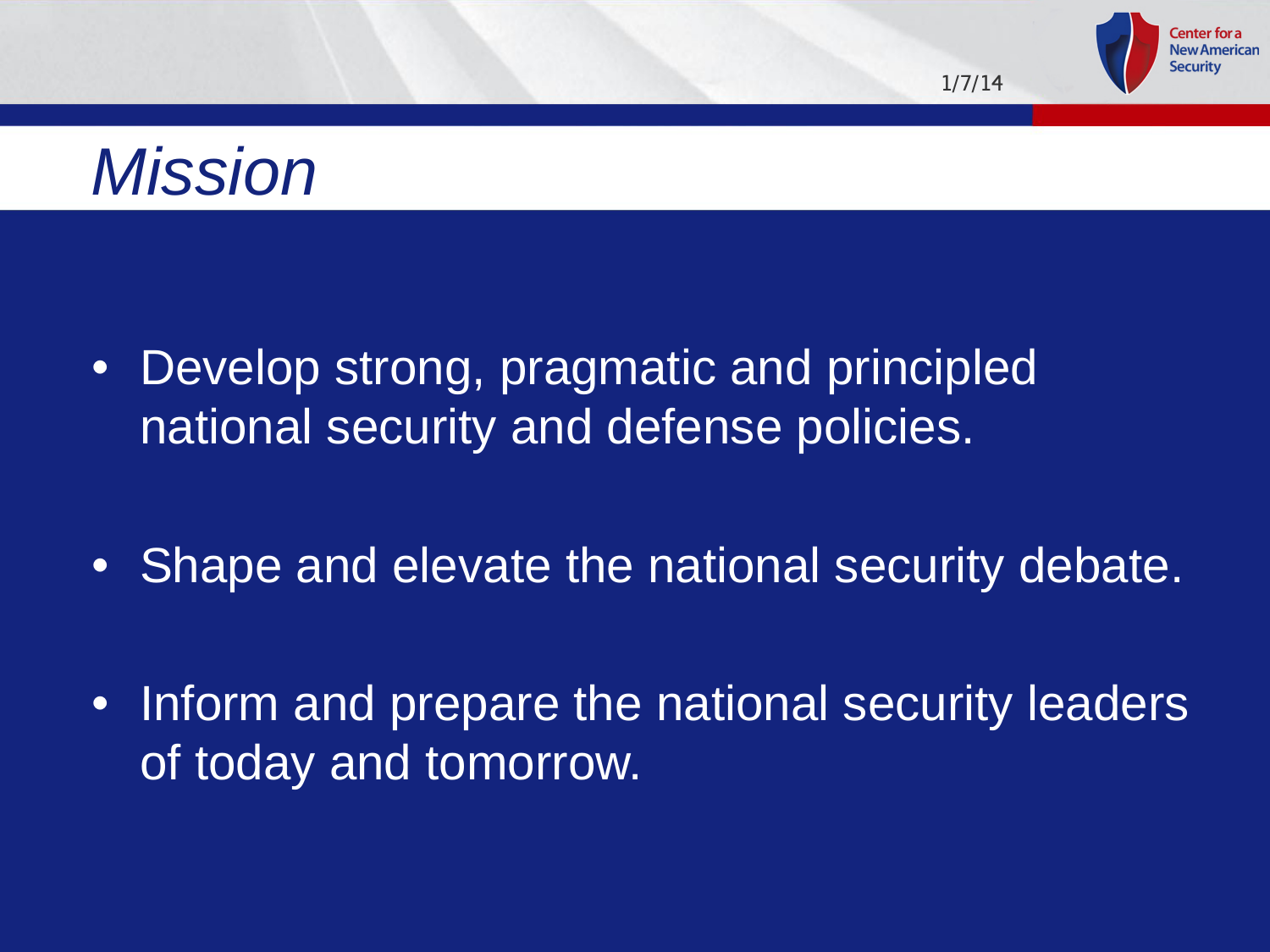

1/7/14
# Mission

Develop strong, pragmatic and principled national security and defense policies.

Shape and elevate the national security debate.

Inform and prepare the national security leaders of today and tomorrow.